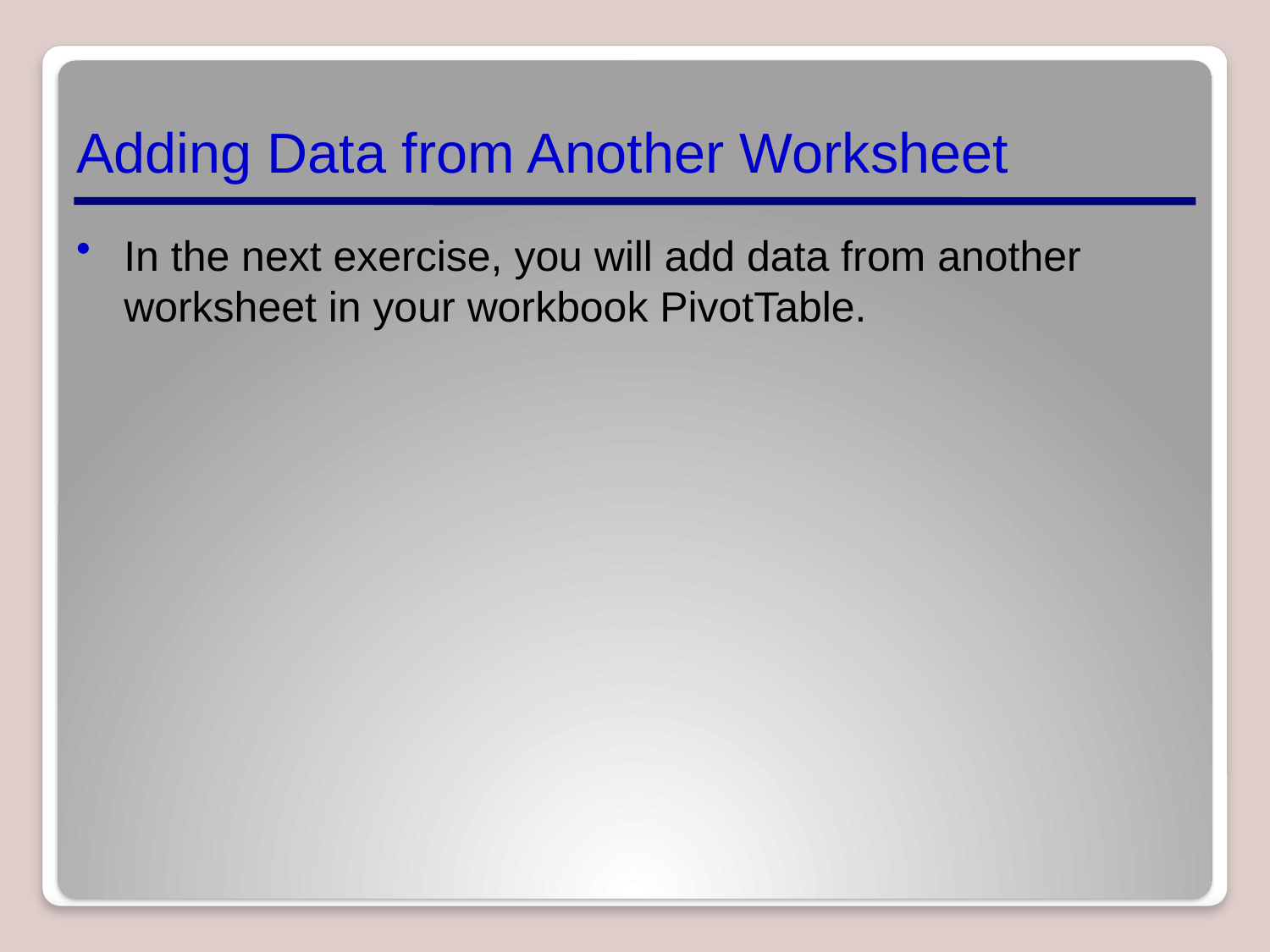

# Adding Data from Another Worksheet
In the next exercise, you will add data from another worksheet in your workbook PivotTable.